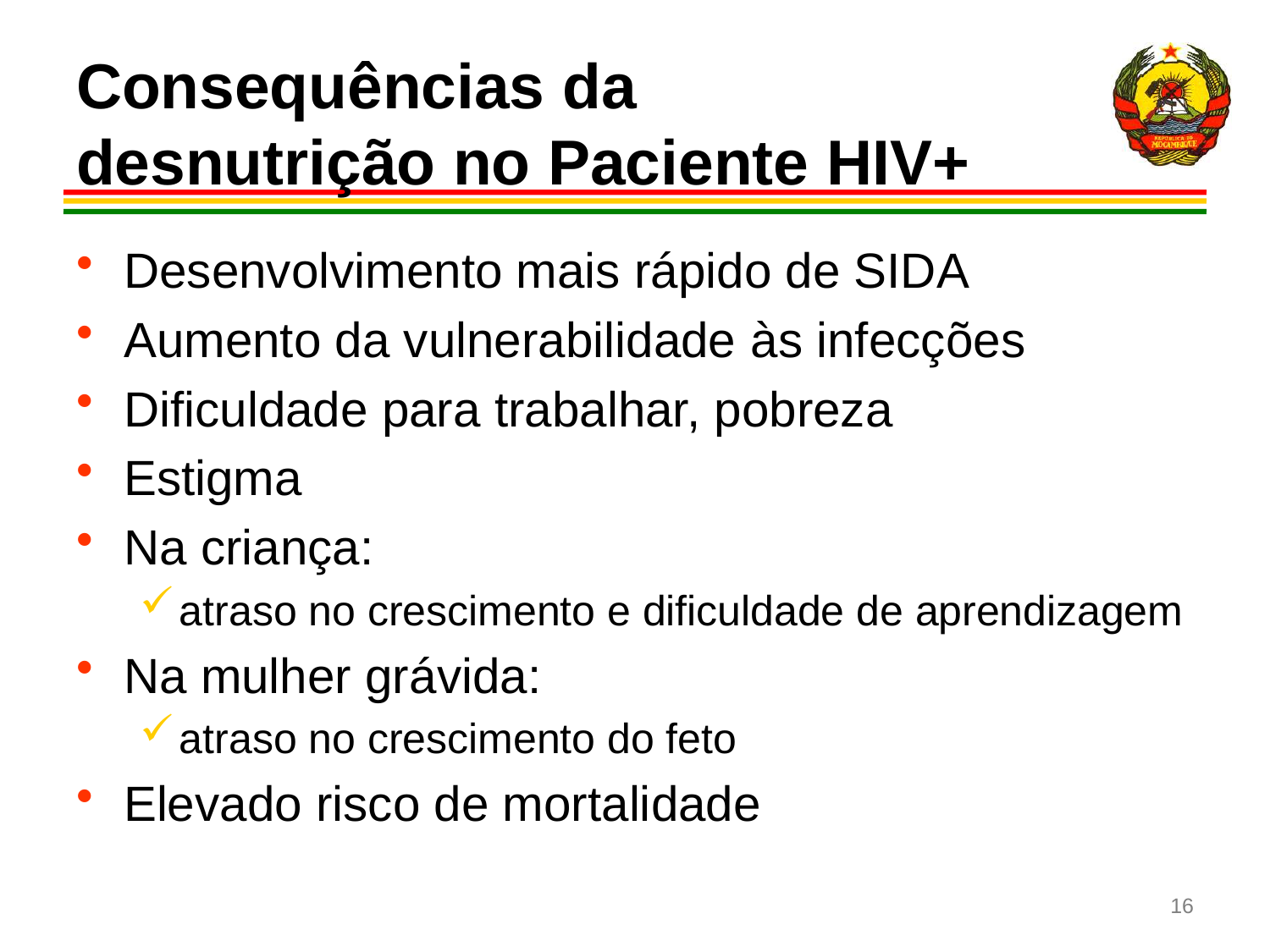

# Consequências da desnutrição no Paciente HIV+
Desenvolvimento mais rápido de SIDA
Aumento da vulnerabilidade às infecções
Dificuldade para trabalhar, pobreza
Estigma
Na criança:
atraso no crescimento e dificuldade de aprendizagem
Na mulher grávida:
atraso no crescimento do feto
Elevado risco de mortalidade